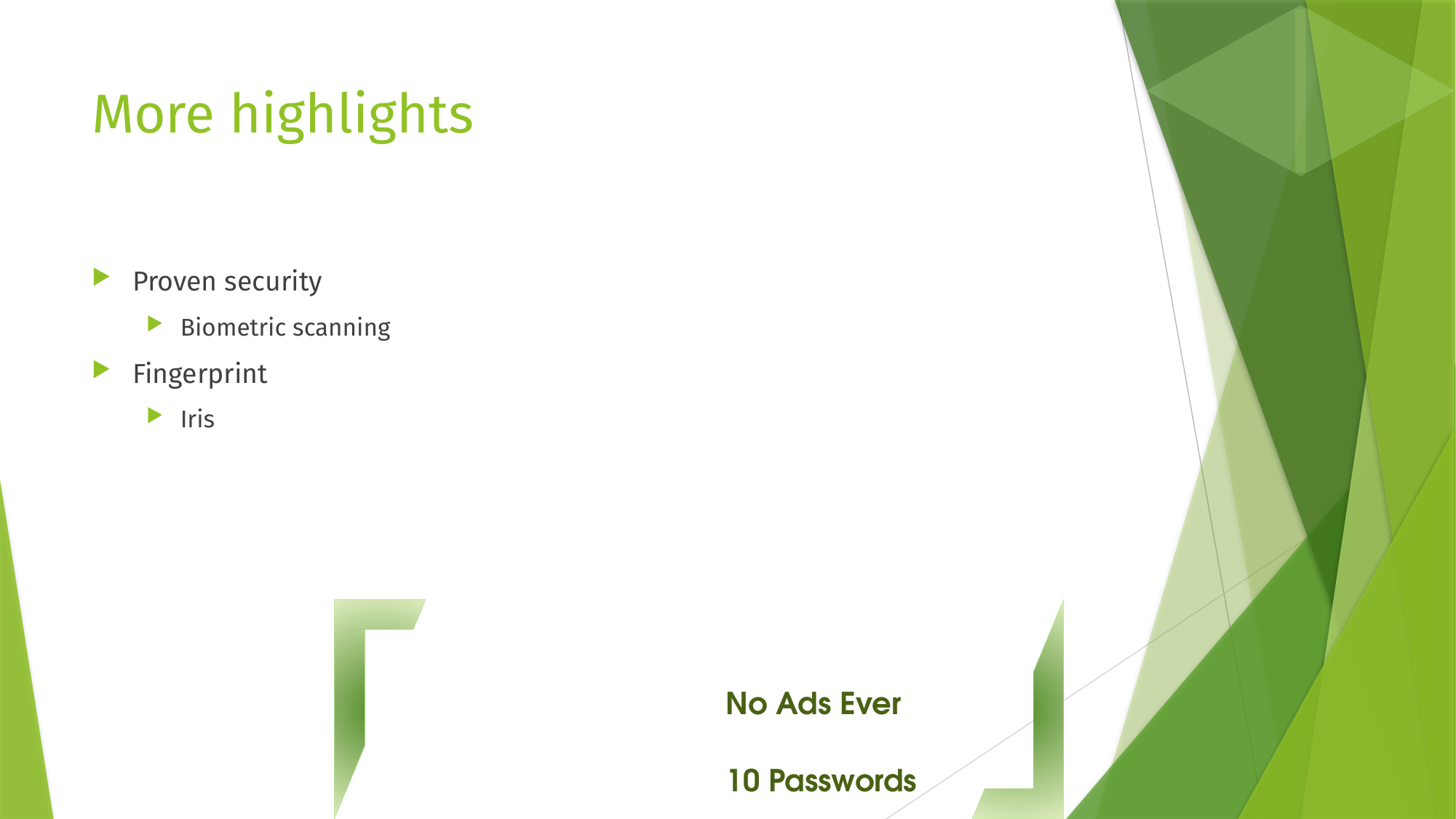

# More highlights
Proven security
Biometric scanning
Fingerprint
Iris

No Ads Ever
10 Passwords